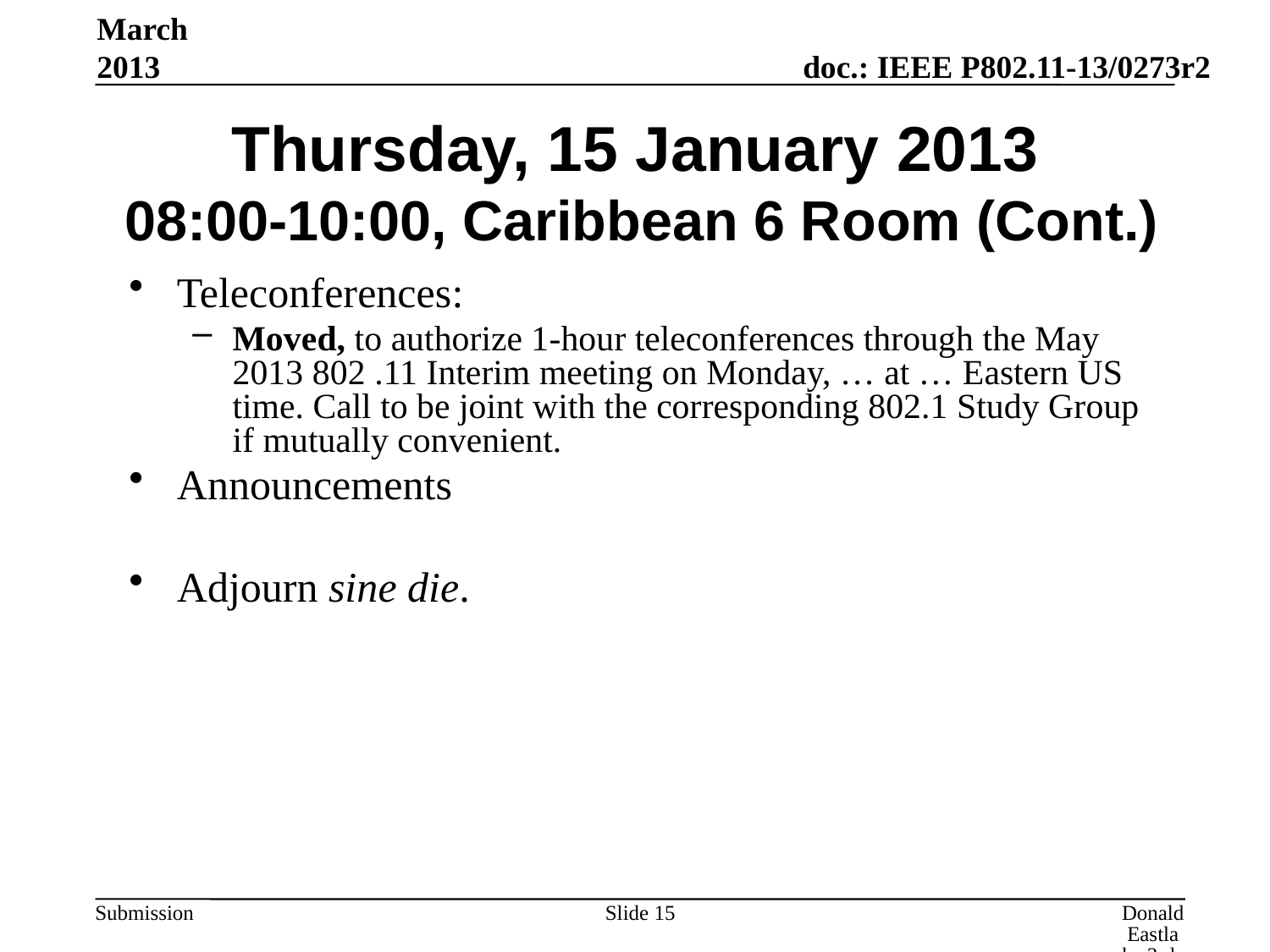

March 2013
# Thursday, 15 January 2013 08:00-10:00, Caribbean 6 Room (Cont.)
Teleconferences:
Moved, to authorize 1-hour teleconferences through the May 2013 802 .11 Interim meeting on Monday, … at … Eastern US time. Call to be joint with the corresponding 802.1 Study Group if mutually convenient.
Announcements

Adjourn sine die.
Slide 15
Donald Eastlake 3rd, Huawei Technologies